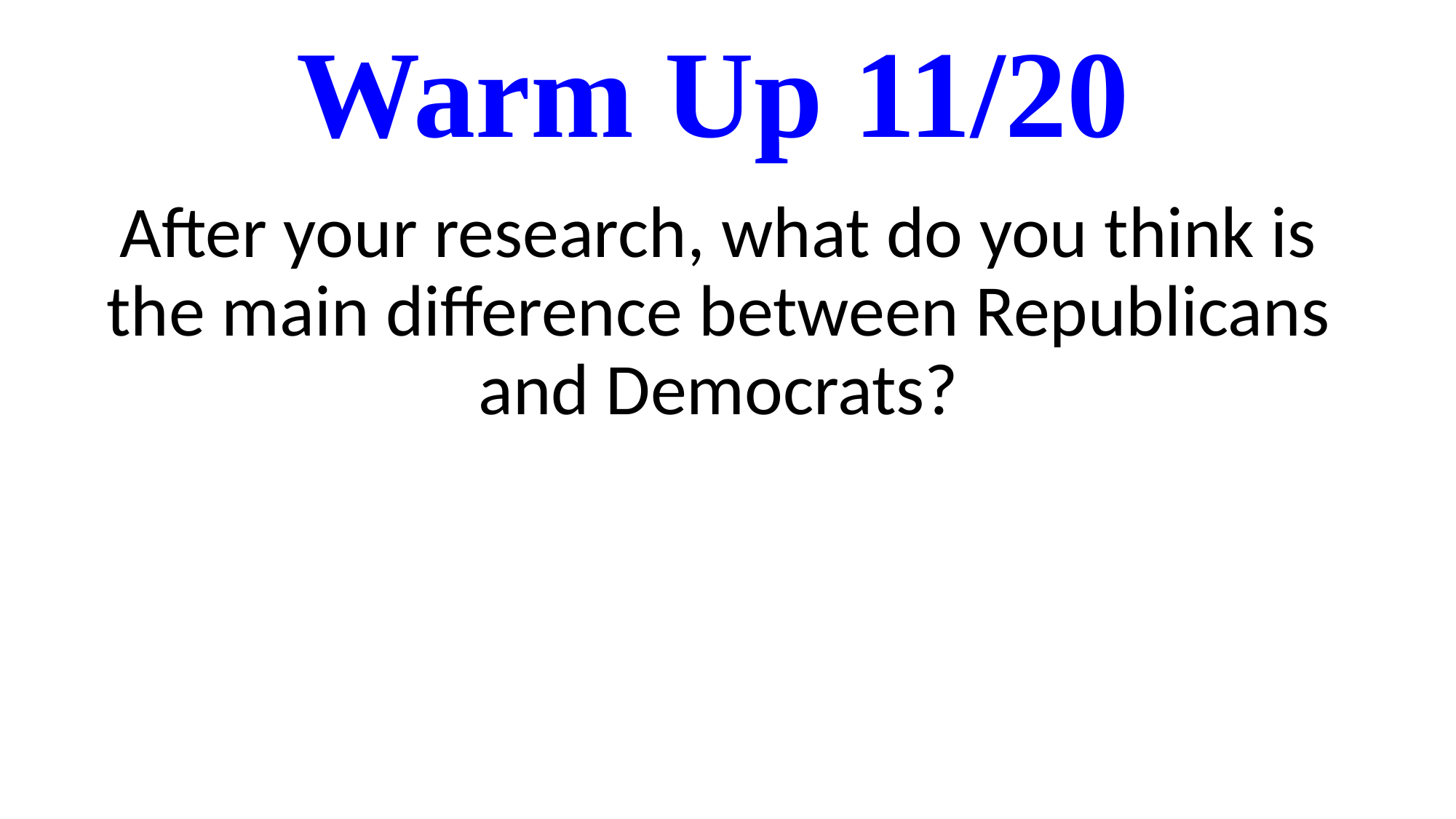

# Warm Up 11/20
After your research, what do you think is the main difference between Republicans and Democrats?